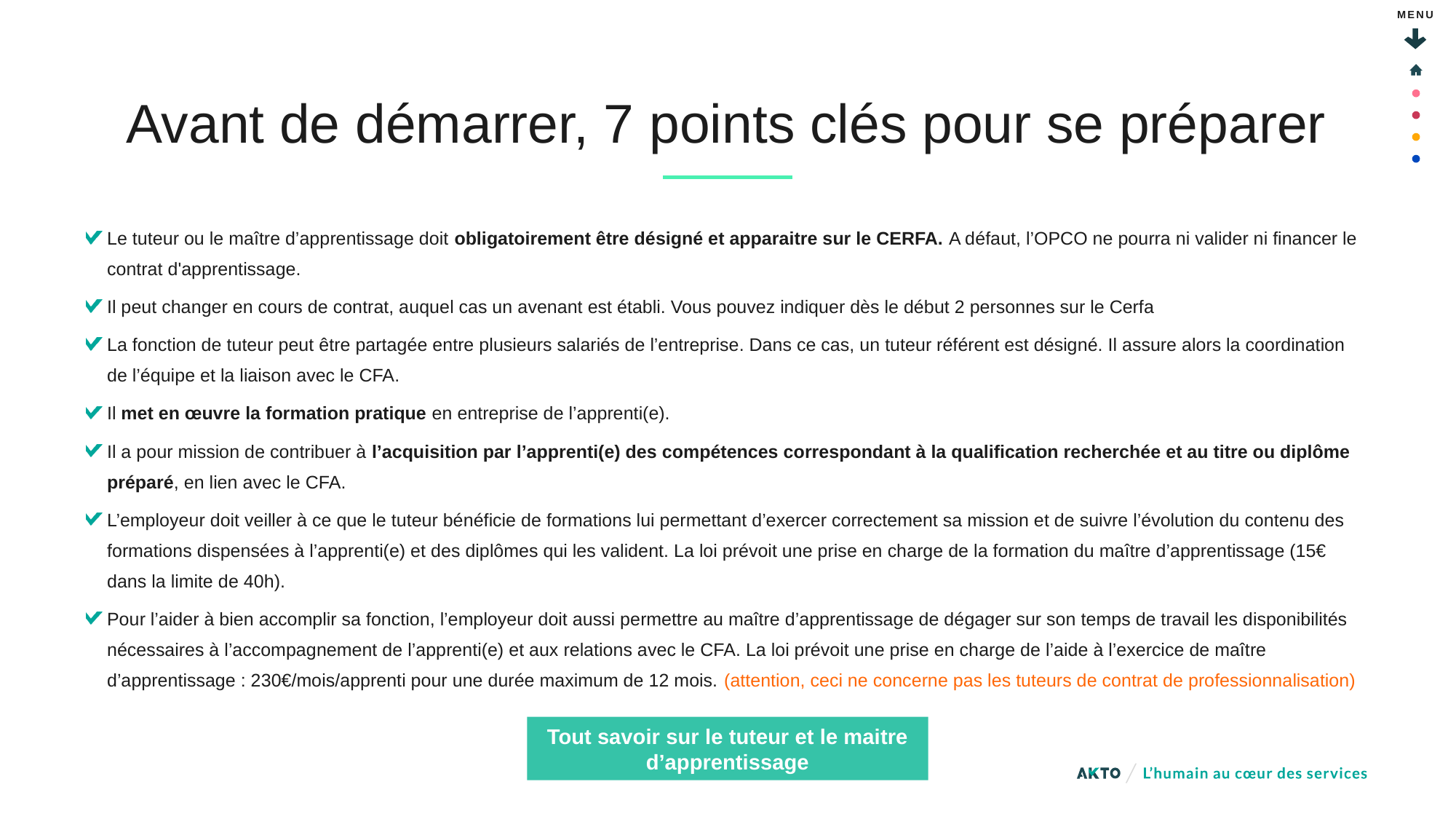

# Avant de démarrer, 7 points clés pour se préparer
Le tuteur ou le maître d’apprentissage doit obligatoirement être désigné et apparaitre sur le CERFA. A défaut, l’OPCO ne pourra ni valider ni financer le contrat d'apprentissage.
Il peut changer en cours de contrat, auquel cas un avenant est établi. Vous pouvez indiquer dès le début 2 personnes sur le Cerfa
La fonction de tuteur peut être partagée entre plusieurs salariés de l’entreprise. Dans ce cas, un tuteur référent est désigné. Il assure alors la coordination de l’équipe et la liaison avec le CFA.
Il met en œuvre la formation pratique en entreprise de l’apprenti(e).
Il a pour mission de contribuer à l’acquisition par l’apprenti(e) des compétences correspondant à la qualification recherchée et au titre ou diplôme préparé, en lien avec le CFA.
L’employeur doit veiller à ce que le tuteur bénéficie de formations lui permettant d’exercer correctement sa mission et de suivre l’évolution du contenu des formations dispensées à l’apprenti(e) et des diplômes qui les valident. La loi prévoit une prise en charge de la formation du maître d’apprentissage (15€ dans la limite de 40h).
Pour l’aider à bien accomplir sa fonction, l’employeur doit aussi permettre au maître d’apprentissage de dégager sur son temps de travail les disponibilités nécessaires à l’accompagnement de l’apprenti(e) et aux relations avec le CFA. La loi prévoit une prise en charge de l’aide à l’exercice de maître d’apprentissage : 230€/mois/apprenti pour une durée maximum de 12 mois. (attention, ceci ne concerne pas les tuteurs de contrat de professionnalisation)

Tout savoir sur le tuteur et le maitre d’apprentissage